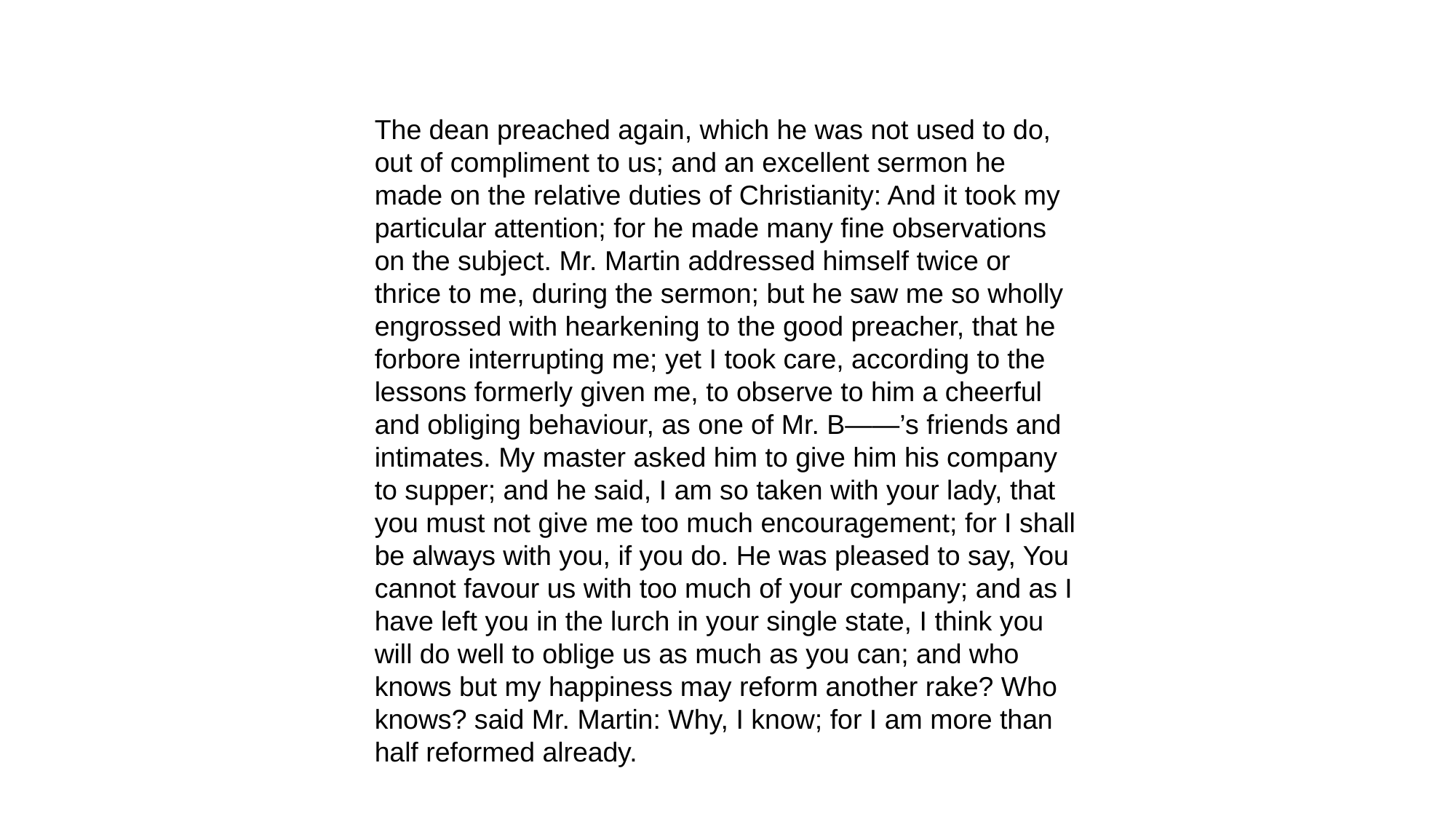

The dean preached again, which he was not used to do, out of compliment to us; and an excellent sermon he made on the relative duties of Christianity: And it took my particular attention; for he made many fine observations on the subject. Mr. Martin addressed himself twice or thrice to me, during the sermon; but he saw me so wholly engrossed with hearkening to the good preacher, that he forbore interrupting me; yet I took care, according to the lessons formerly given me, to observe to him a cheerful and obliging behaviour, as one of Mr. B——’s friends and intimates. My master asked him to give him his company to supper; and he said, I am so taken with your lady, that you must not give me too much encouragement; for I shall be always with you, if you do. He was pleased to say, You cannot favour us with too much of your company; and as I have left you in the lurch in your single state, I think you will do well to oblige us as much as you can; and who knows but my happiness may reform another rake? Who knows? said Mr. Martin: Why, I know; for I am more than half reformed already.